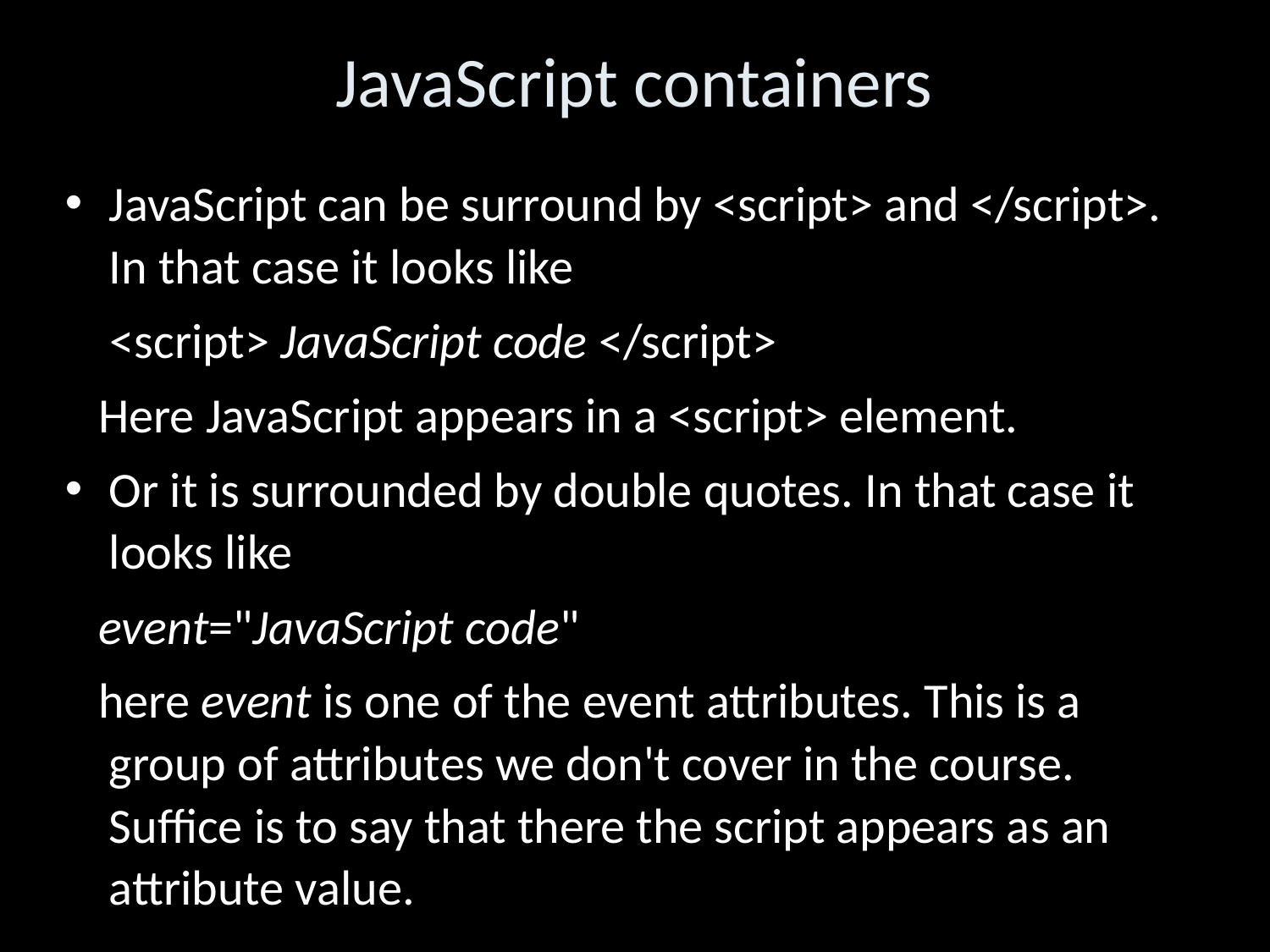

JavaScript containers
JavaScript can be surround by <script> and </script>. In that case it looks like
    <script> JavaScript code </script>
   Here JavaScript appears in a <script> element.
Or it is surrounded by double quotes. In that case it looks like
   event="JavaScript code"
   here event is one of the event attributes. This is a group of attributes we don't cover in the course. Suffice is to say that there the script appears as an attribute value.